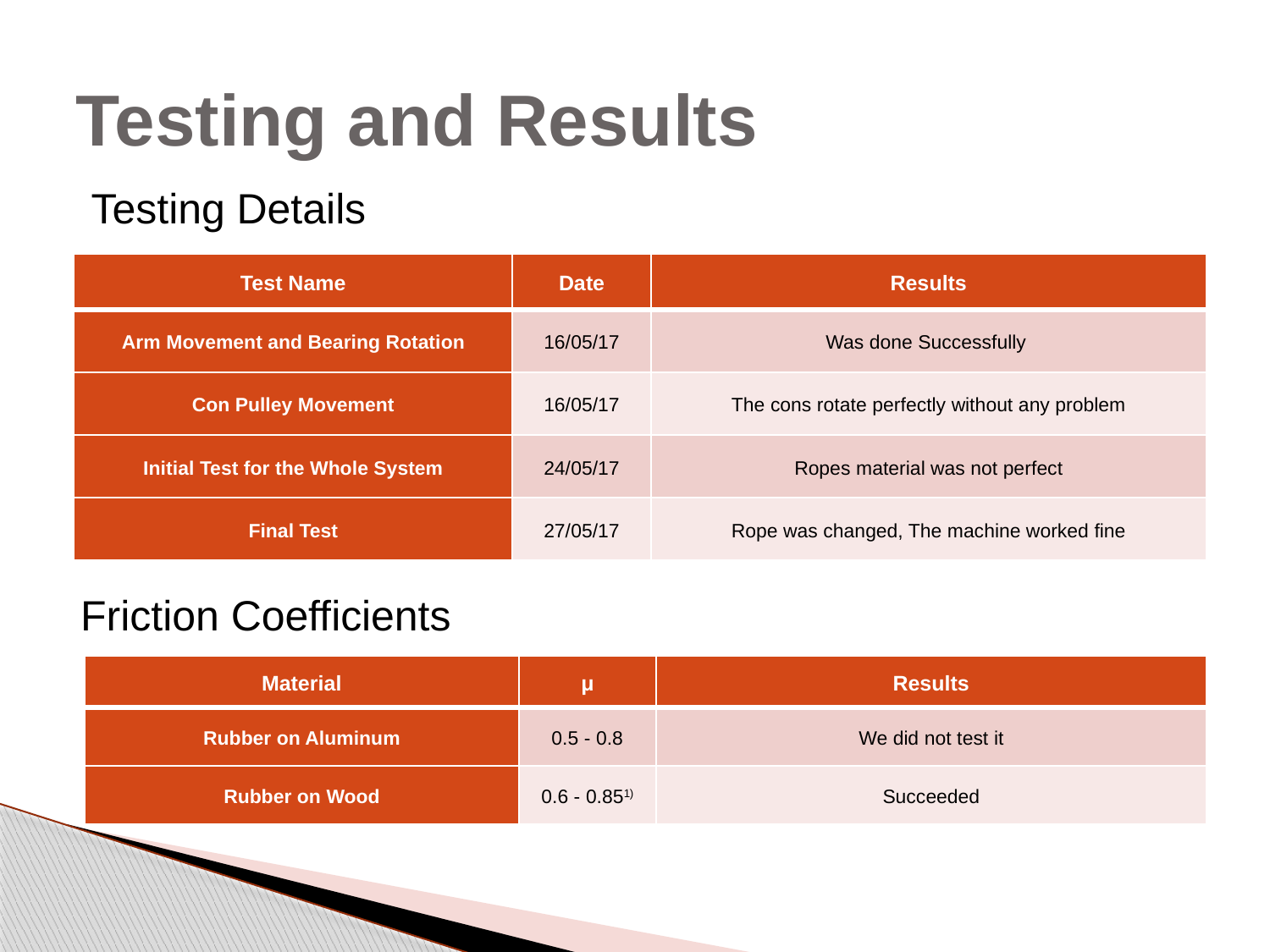

# Testing and Results
Testing Details
| Test Name | Date | Results |
| --- | --- | --- |
| Arm Movement and Bearing Rotation | 16/05/17 | Was done Successfully |
| Con Pulley Movement | 16/05/17 | The cons rotate perfectly without any problem |
| Initial Test for the Whole System | 24/05/17 | Ropes material was not perfect |
| Final Test | 27/05/17 | Rope was changed, The machine worked fine |
Friction Coefficients
| Material | μ | Results |
| --- | --- | --- |
| Rubber on Aluminum | 0.5 - 0.8 | We did not test it |
| Rubber on Wood | 0.6 - 0.851) | Succeeded |